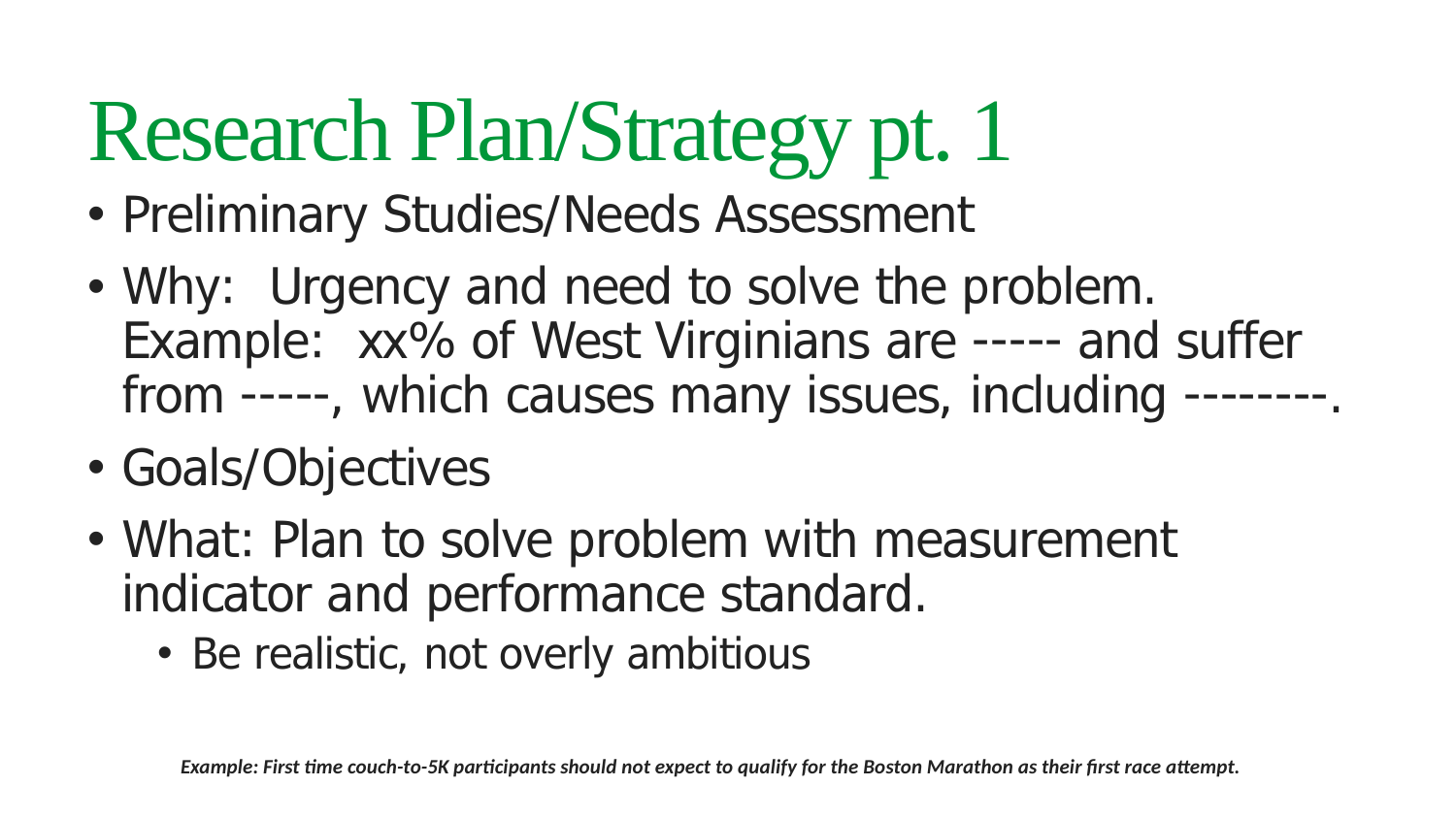

11
# Research Plan/Strategy pt. 1
Preliminary Studies/Needs Assessment
Why:  Urgency and need to solve the problem.
Example:  xx% of West Virginians are ----- and suffer from -----, which causes many issues, including --------.
Goals/Objectives
What: Plan to solve problem with measurement indicator and performance standard.
Be realistic, not overly ambitious
Example: First time couch-to-5K participants should not expect to qualify for the Boston Marathon as their first race attempt.